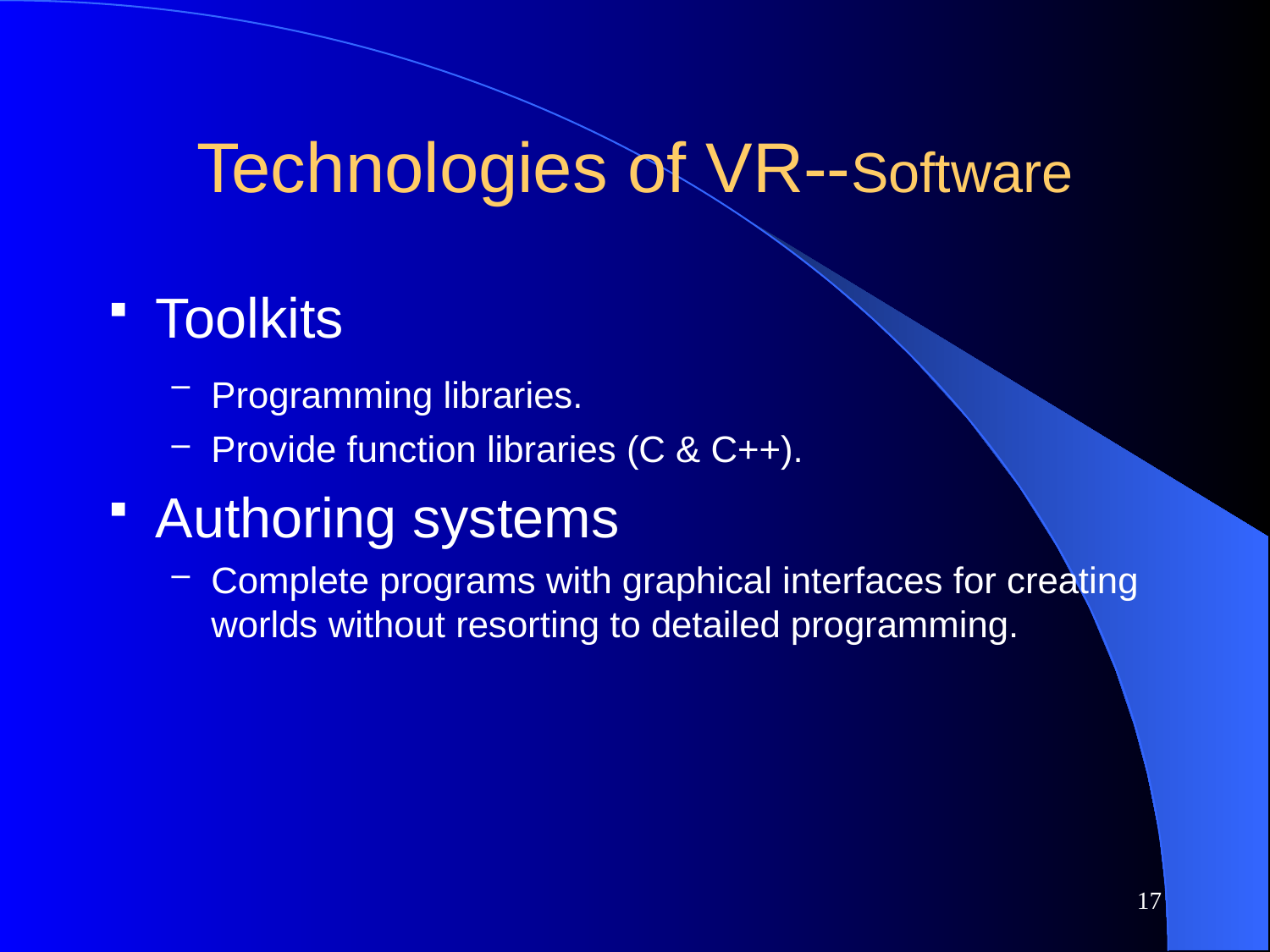

# Technologies of VR--Software
Toolkits
Programming libraries.
Provide function libraries (C & C++).
Authoring systems
Complete programs with graphical interfaces for creating worlds without resorting to detailed programming.
17